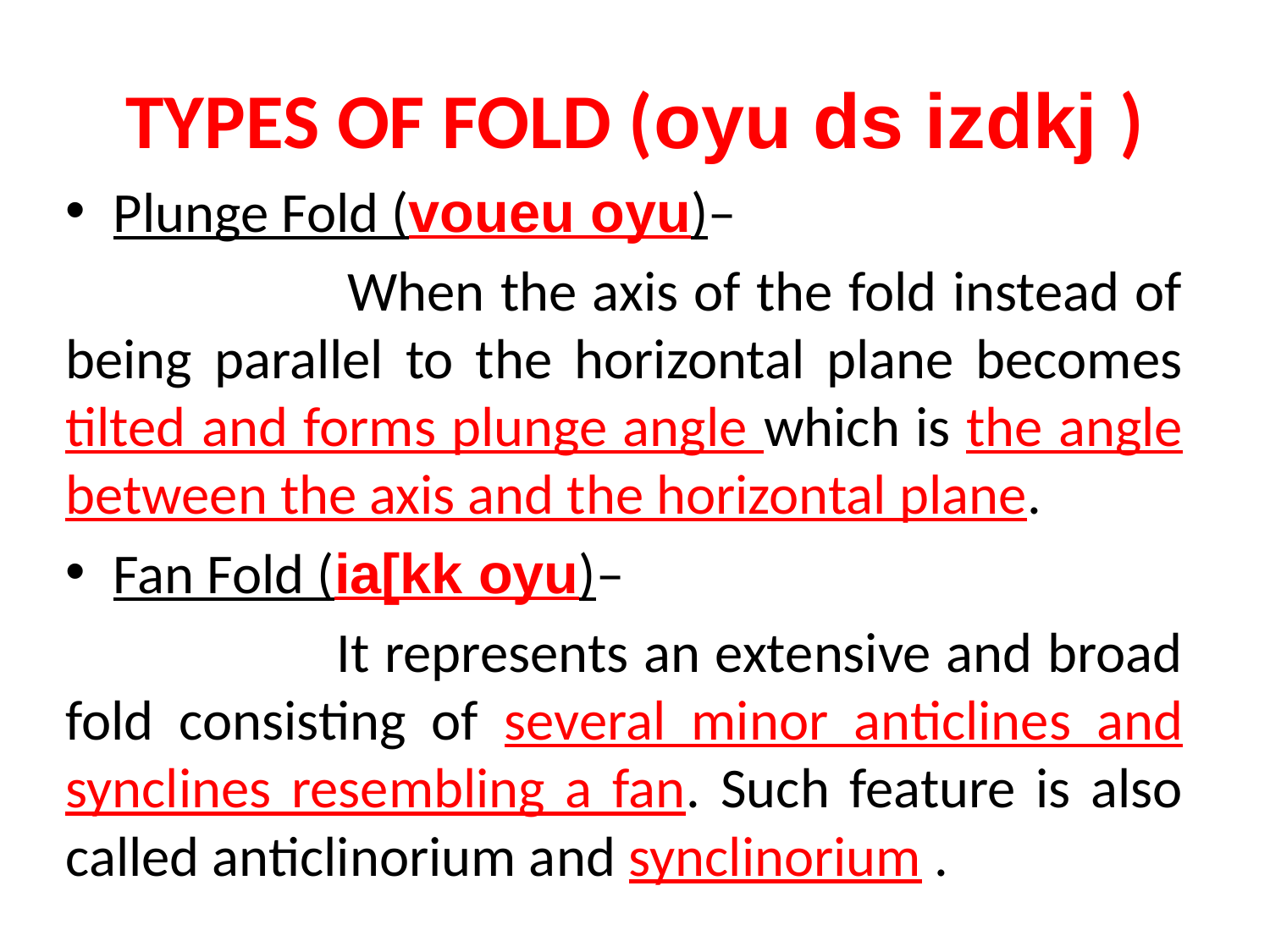

# TYPES OF FOLD (oyu ds izdkj )
Plunge Fold (voueu oyu)–
                  When the axis of the fold instead of being parallel to the horizontal plane becomes tilted and forms plunge angle which is the angle between the axis and the horizontal plane.
Fan Fold (ia[kk oyu)–
                  It represents an extensive and broad fold consisting of several minor anticlines and synclines resembling a fan. Such feature is also called anticlinorium and synclinorium .